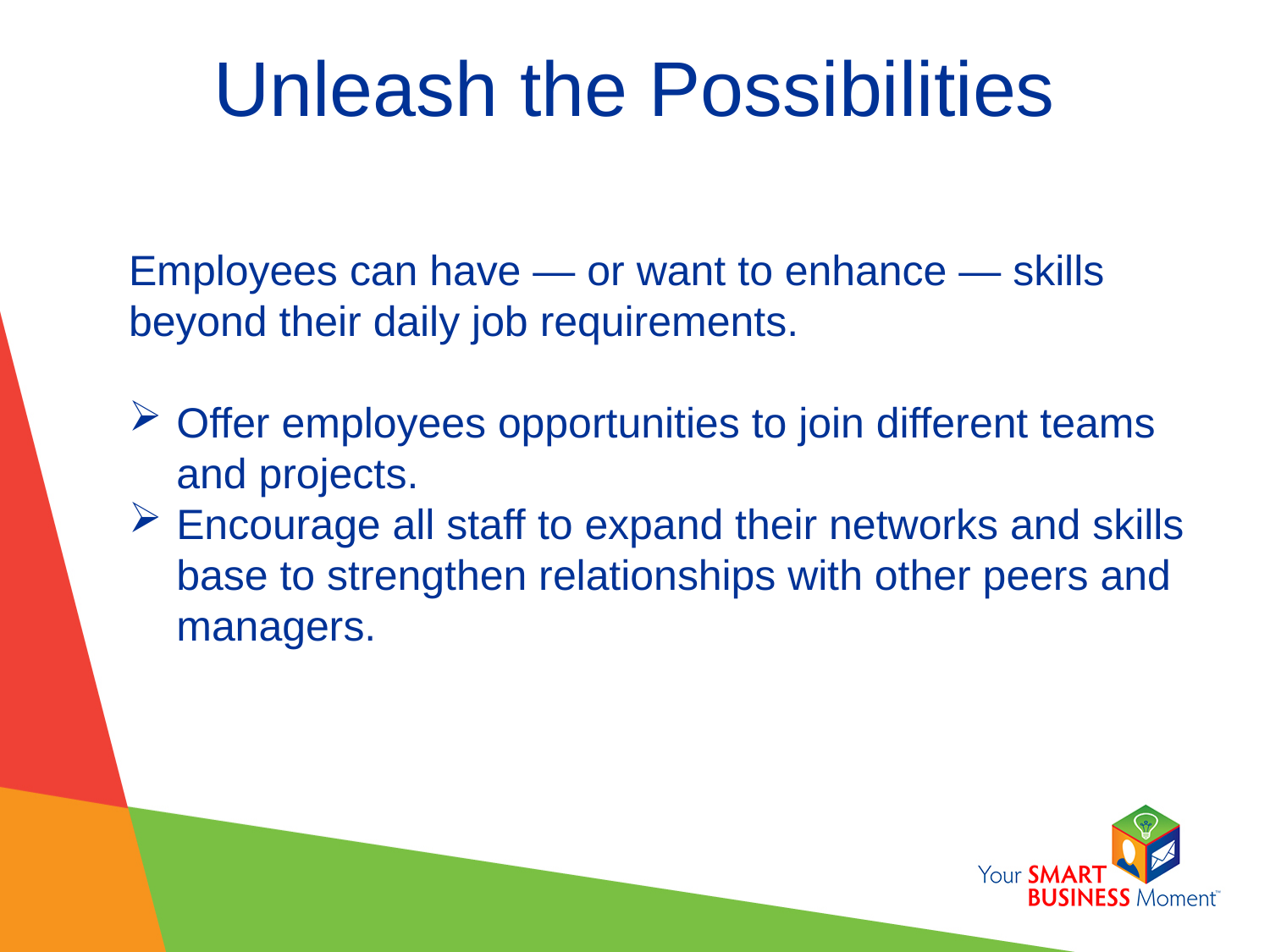

# Unleash the Possibilities

Employees can have — or want to enhance — skills beyond their daily job requirements.

Offer employees opportunities to join different teams and projects.
Encourage all staff to expand their networks and skills base to strengthen relationships with other peers and managers.